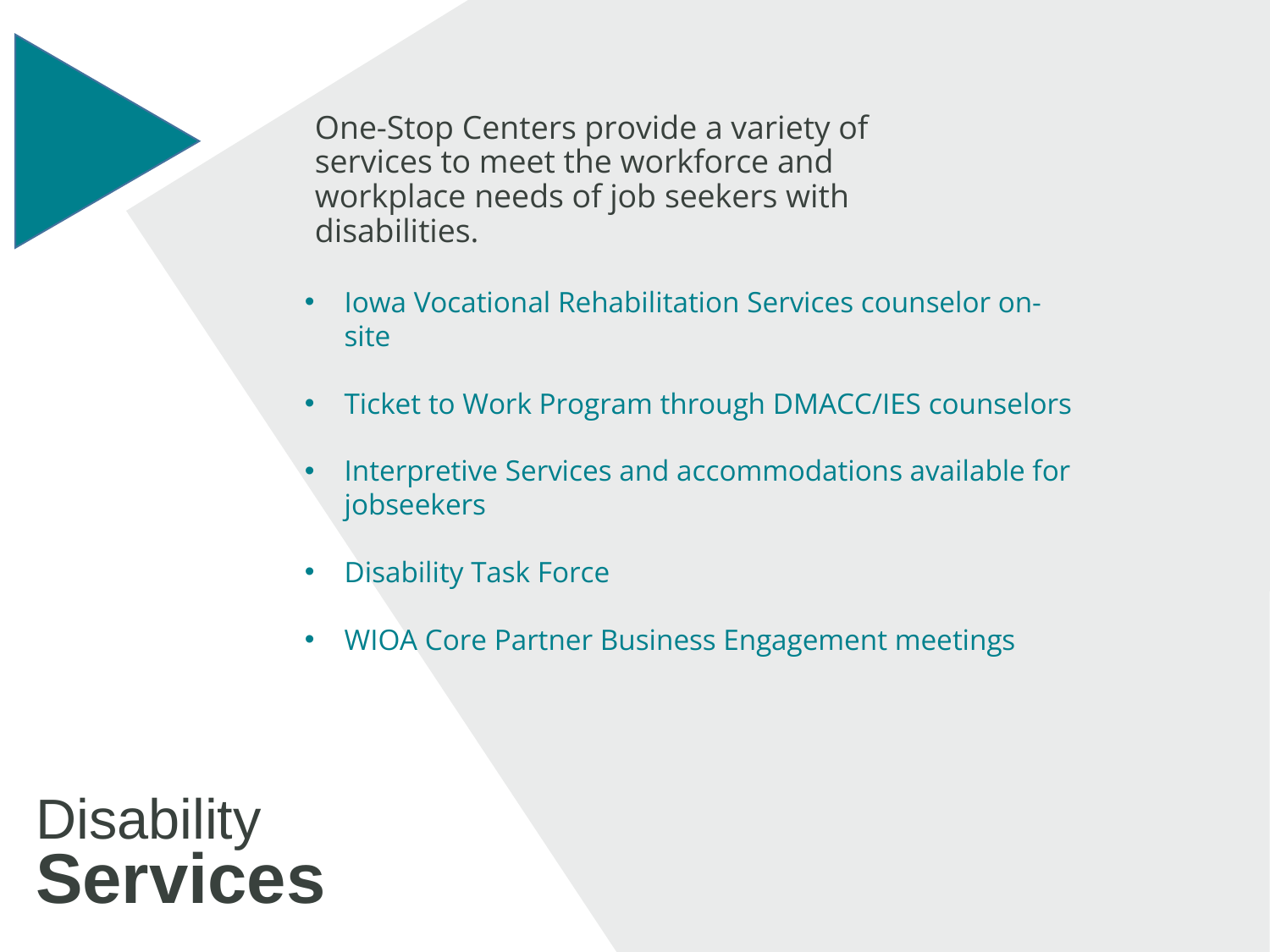

# One-Stop Centers provide a variety of services to meet the workforce and workplace needs of job seekers with disabilities.
Iowa Vocational Rehabilitation Services counselor on-site
Ticket to Work Program through DMACC/IES counselors
Interpretive Services and accommodations available for jobseekers
Disability Task Force
WIOA Core Partner Business Engagement meetings
Disability
Services